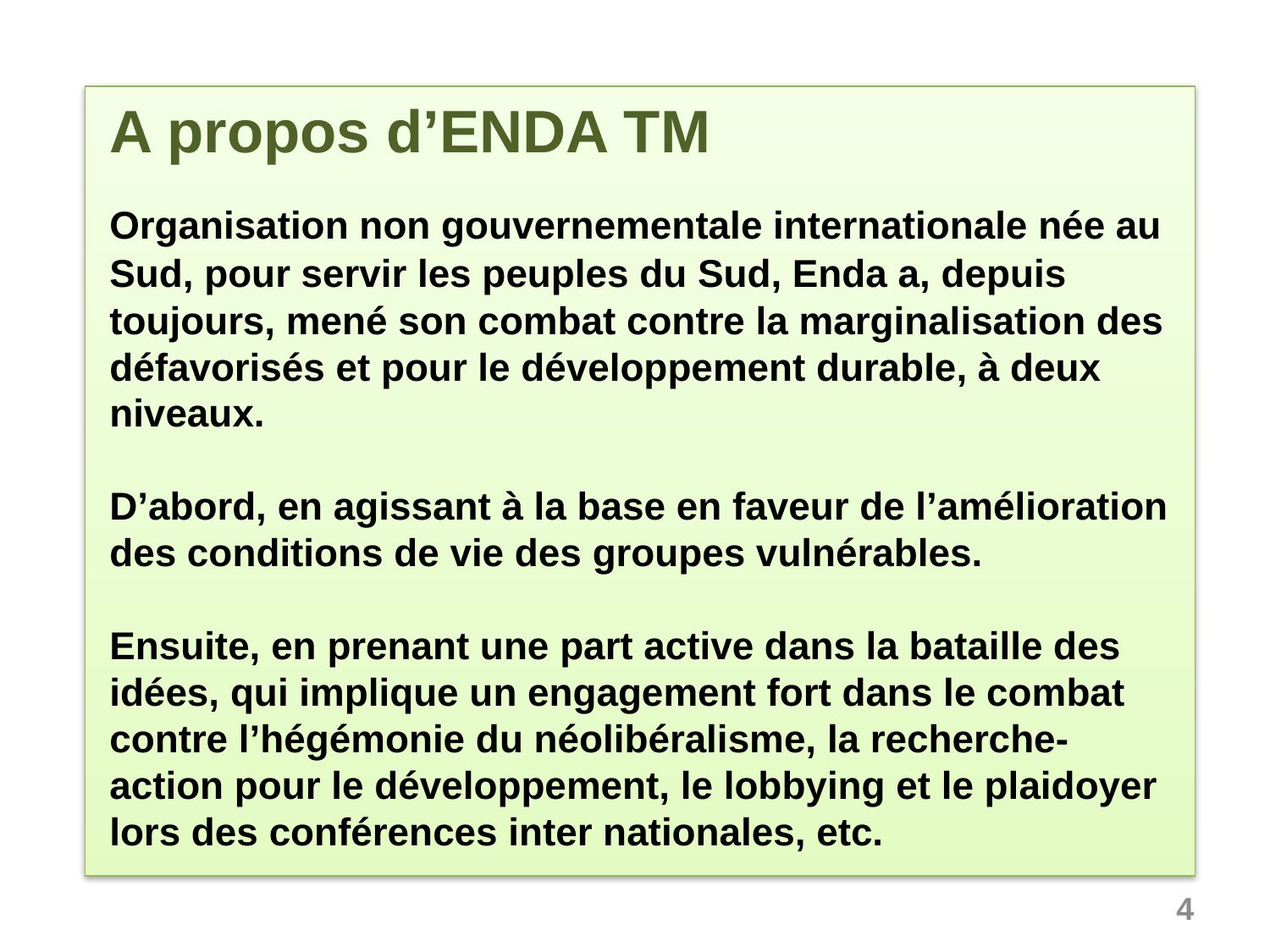

A propos d’ENDA TM

	Organisation non gouvernementale internationale née au Sud, pour servir les peuples du Sud, Enda a, depuis toujours, mené son combat contre la marginalisation des défavorisés et pour le développement durable, à deux niveaux.

	D’abord, en agissant à la base en faveur de l’amélioration des conditions de vie des groupes vulnérables.

	Ensuite, en prenant une part active dans la bataille des idées, qui implique un engagement fort dans le combat contre l’hégémonie du néolibéralisme, la recherche-action pour le développement, le lobbying et le plaidoyer lors des conférences inter nationales, etc.
4